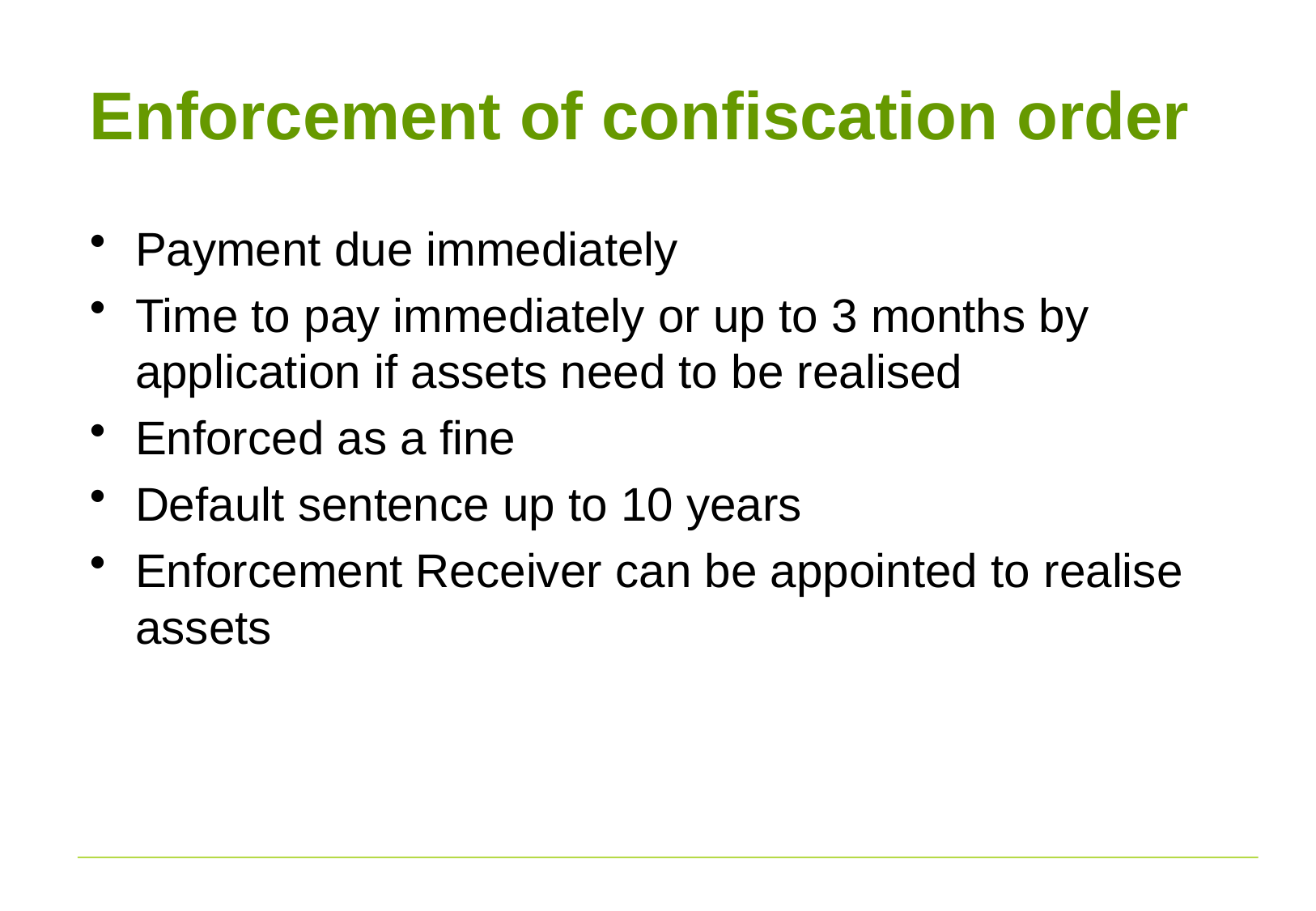

# Enforcement of confiscation order
Payment due immediately
Time to pay immediately or up to 3 months by application if assets need to be realised
Enforced as a fine
Default sentence up to 10 years
Enforcement Receiver can be appointed to realise assets